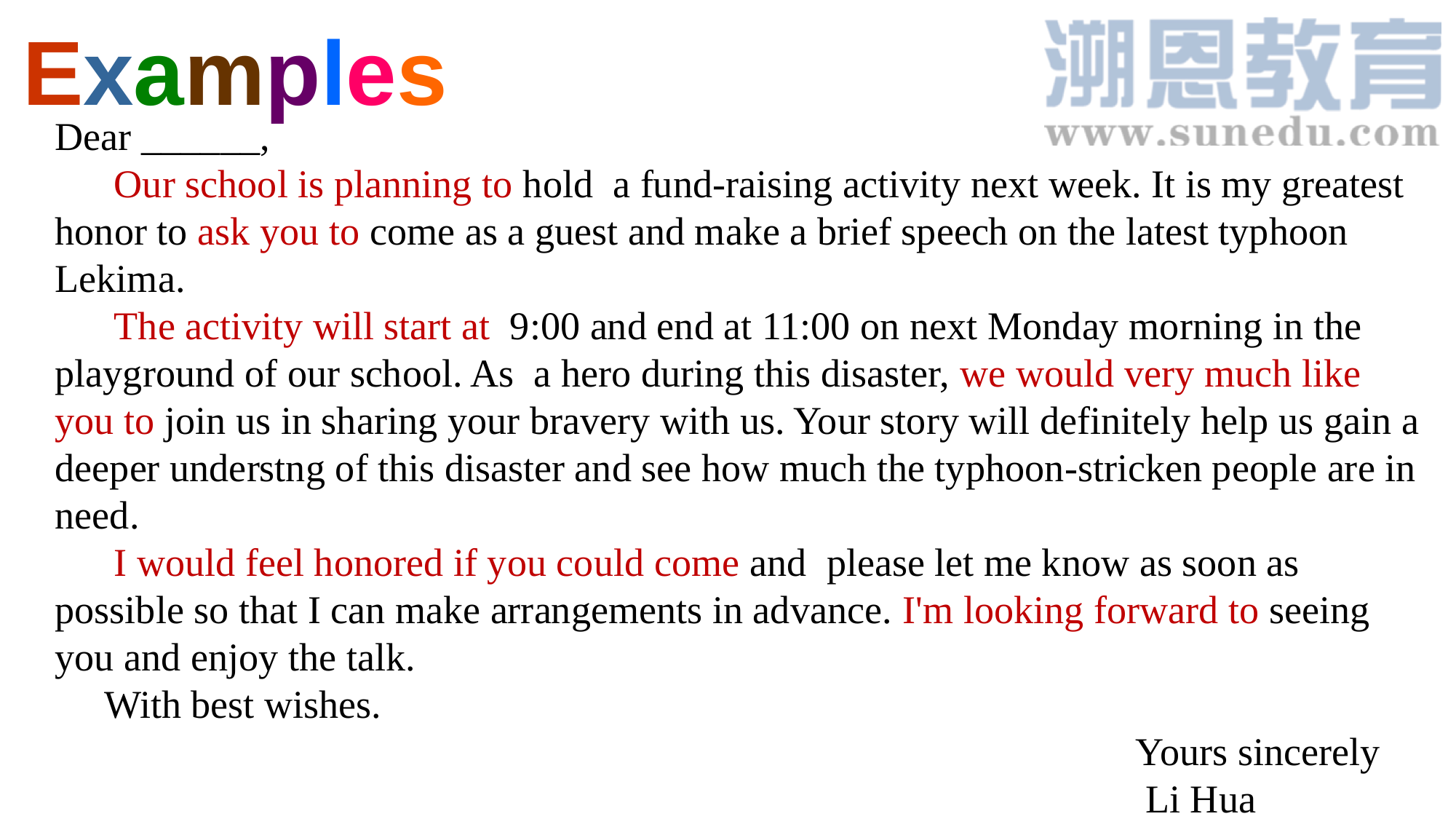

Examples
Dear ______,
      Our school is planning to hold  a fund-raising activity next week. It is my greatest honor to ask you to come as a guest and make a brief speech on the latest typhoon Lekima.
      The activity will start at  9:00 and end at 11:00 on next Monday morning in the playground of our school. As  a hero during this disaster, we would very much like you to join us in sharing your bravery with us. Your story will definitely help us gain a deeper understng of this disaster and see how much the typhoon-stricken people are in need.
      I would feel honored if you could come and  please let me know as soon as possible so that I can make arrangements in advance. I'm looking forward to seeing you and enjoy the talk.
     With best wishes.
                                                                                                              Yours sincerely
                                                                                                               Li Hua